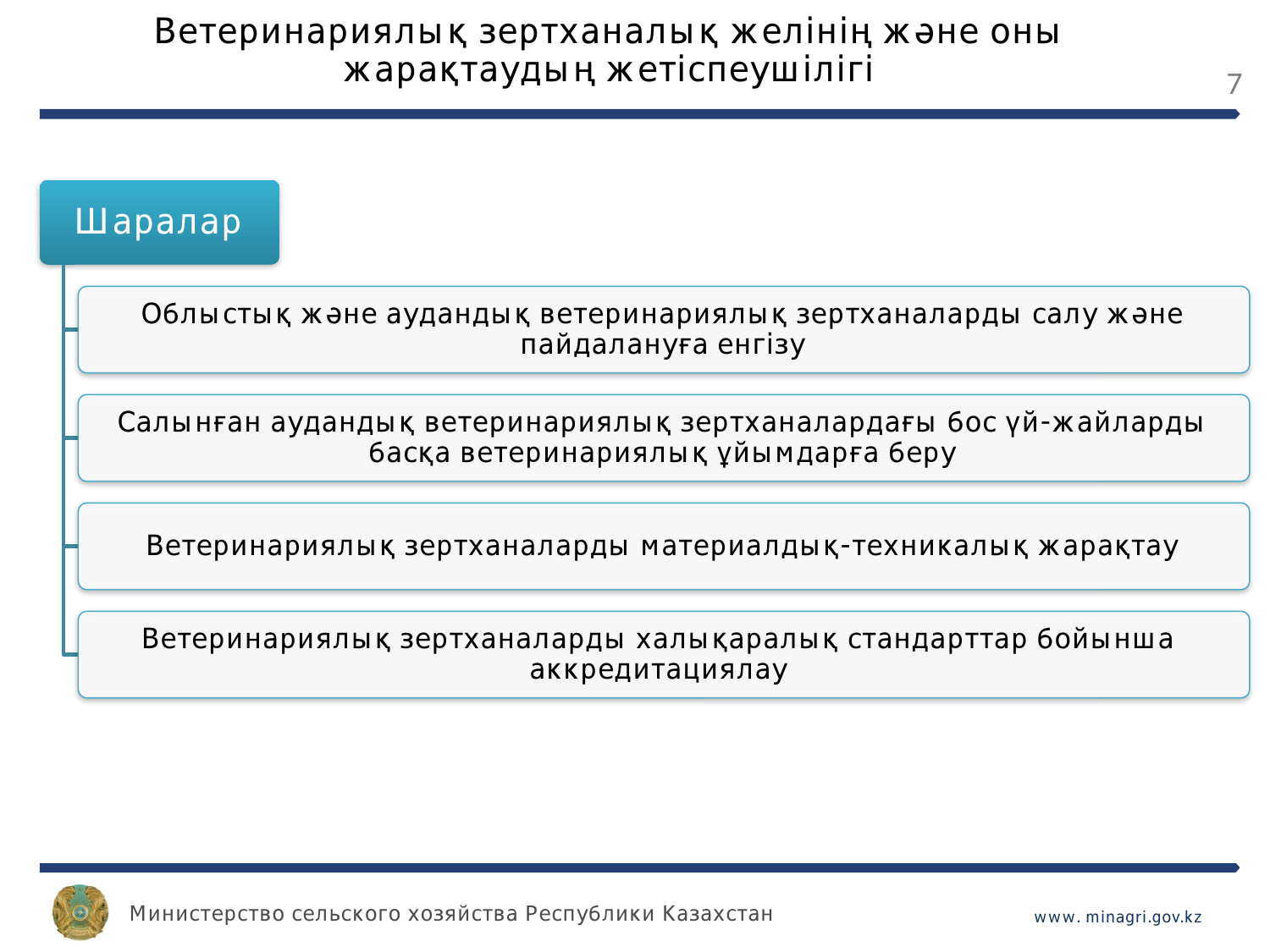

Ветеринариялық зертханалық желінің және оны жарақтаудың жетіспеушілігі
Шаралар
Облыстық және аудандық ветеринариялық зертханаларды салу және пайдалануға енгізу
Салынған аудандық ветеринариялық зертханалардағы бос үй-жайларды басқа ветеринариялық ұйымдарға беру
Ветеринариялық зертханаларды материалдық-техникалық жарақтау
Ветеринариялық зертханаларды халықаралық стандарттар бойынша  аккредитациялау